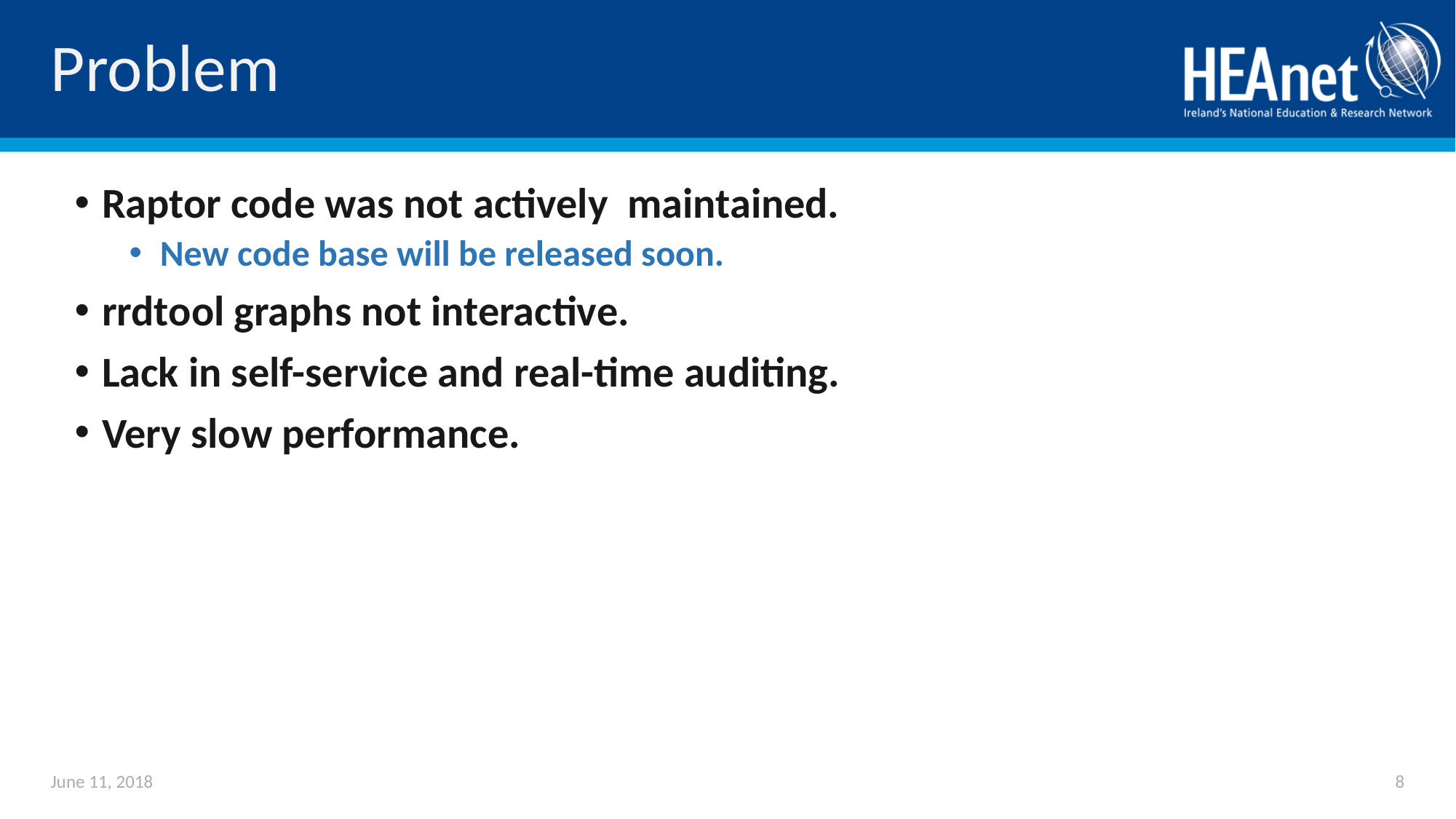

# Problem
Raptor code was not actively  maintained.
New code base will be released soon.
rrdtool graphs not interactive.
Lack in self-service and real-time auditing.
Very slow performance.

June 11, 2018
8